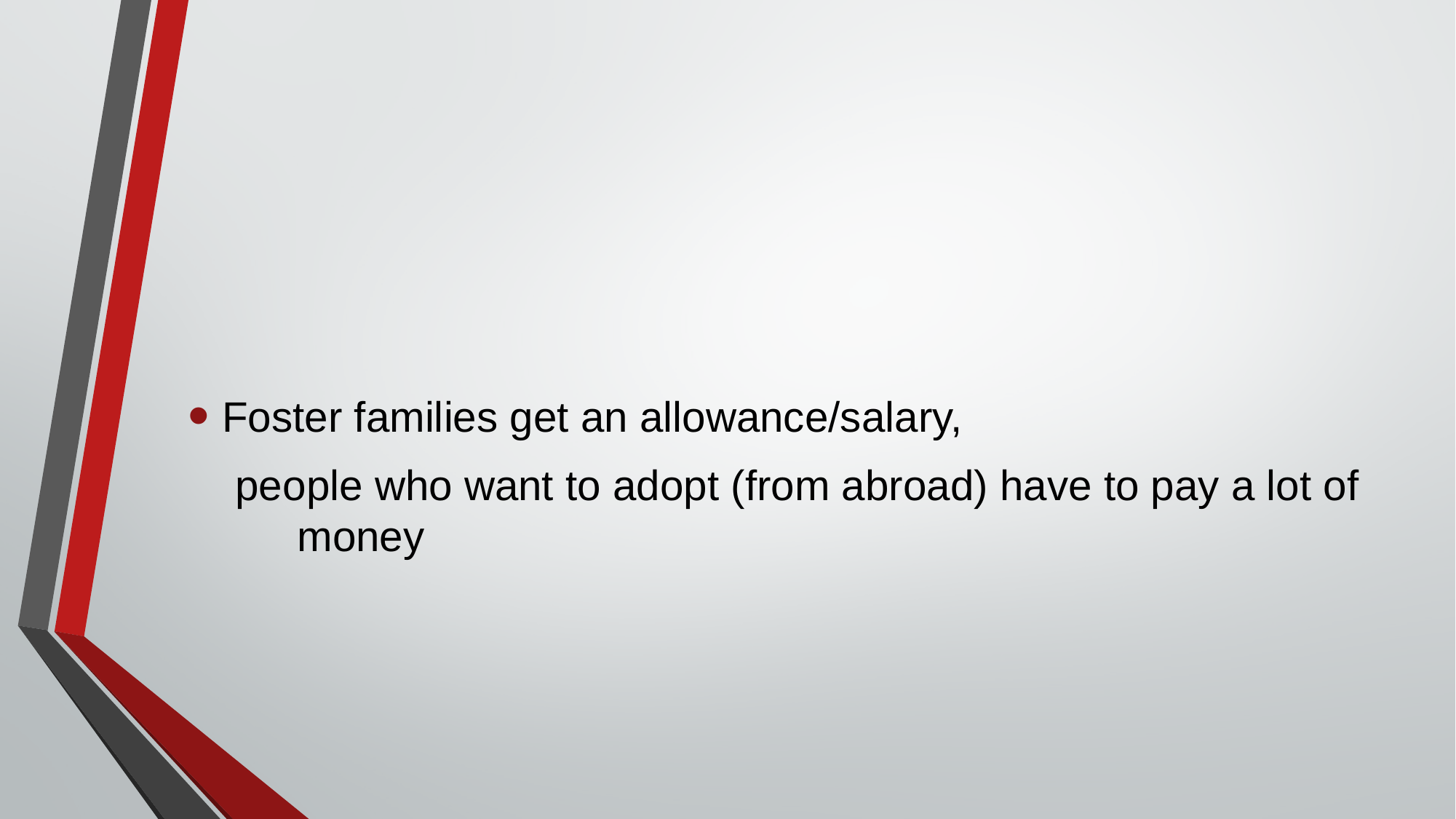

#
Foster families get an allowance/salary,
    people who want to adopt (from abroad) have to pay a lot of       	money